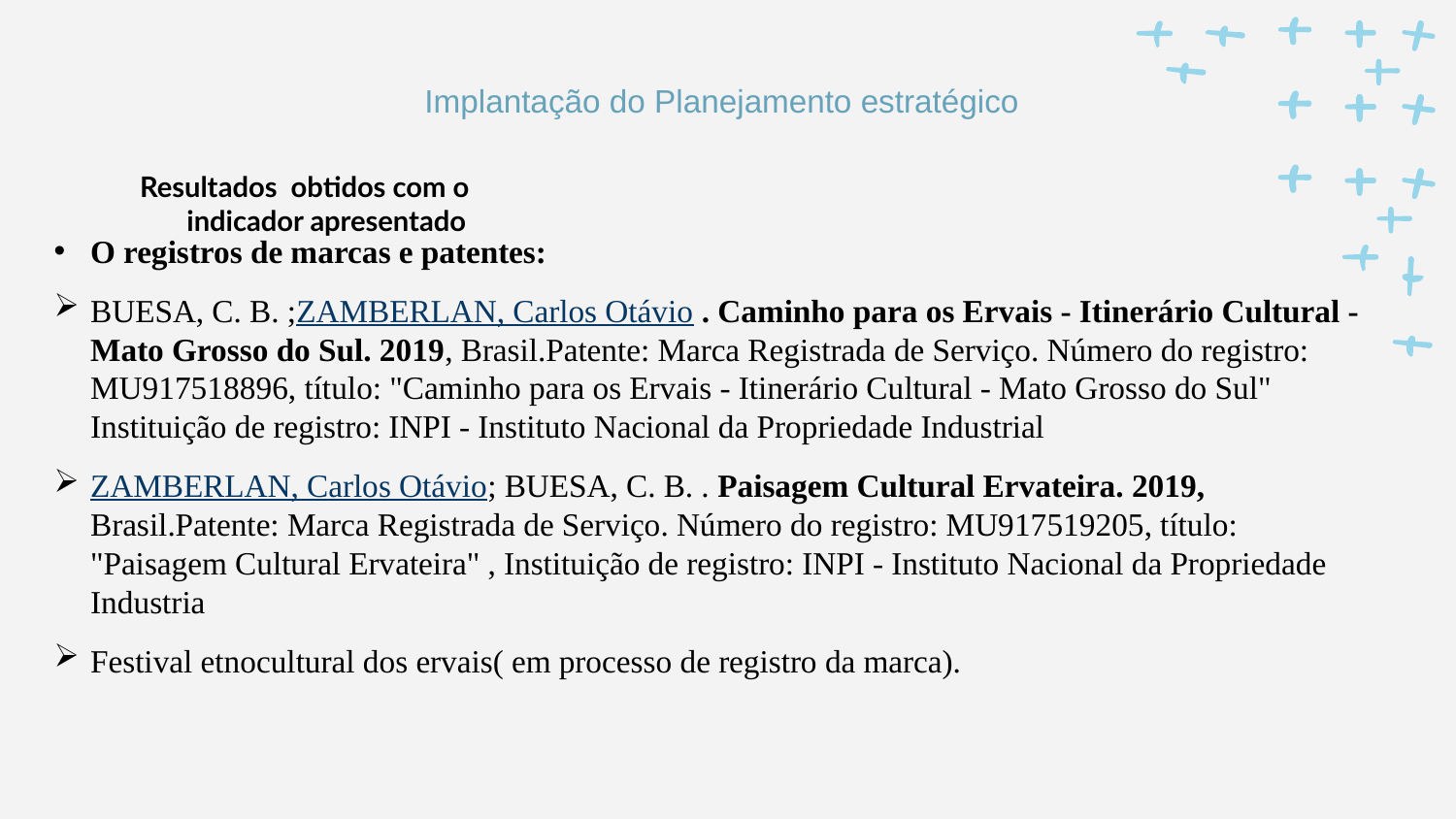

Implantação do Planejamento estratégico
Resultados  obtidos com o indicador apresentado
# O registros de marcas e patentes:
BUESA, C. B. ;ZAMBERLAN, Carlos Otávio . Caminho para os Ervais - Itinerário Cultural - Mato Grosso do Sul. 2019, Brasil.Patente: Marca Registrada de Serviço. Número do registro: MU917518896, título: "Caminho para os Ervais - Itinerário Cultural - Mato Grosso do Sul"  Instituição de registro: INPI - Instituto Nacional da Propriedade Industrial
ZAMBERLAN, Carlos Otávio; BUESA, C. B. . Paisagem Cultural Ervateira. 2019, Brasil.Patente: Marca Registrada de Serviço. Número do registro: MU917519205, título: "Paisagem Cultural Ervateira" , Instituição de registro: INPI - Instituto Nacional da Propriedade Industria
Festival etnocultural dos ervais( em processo de registro da marca).